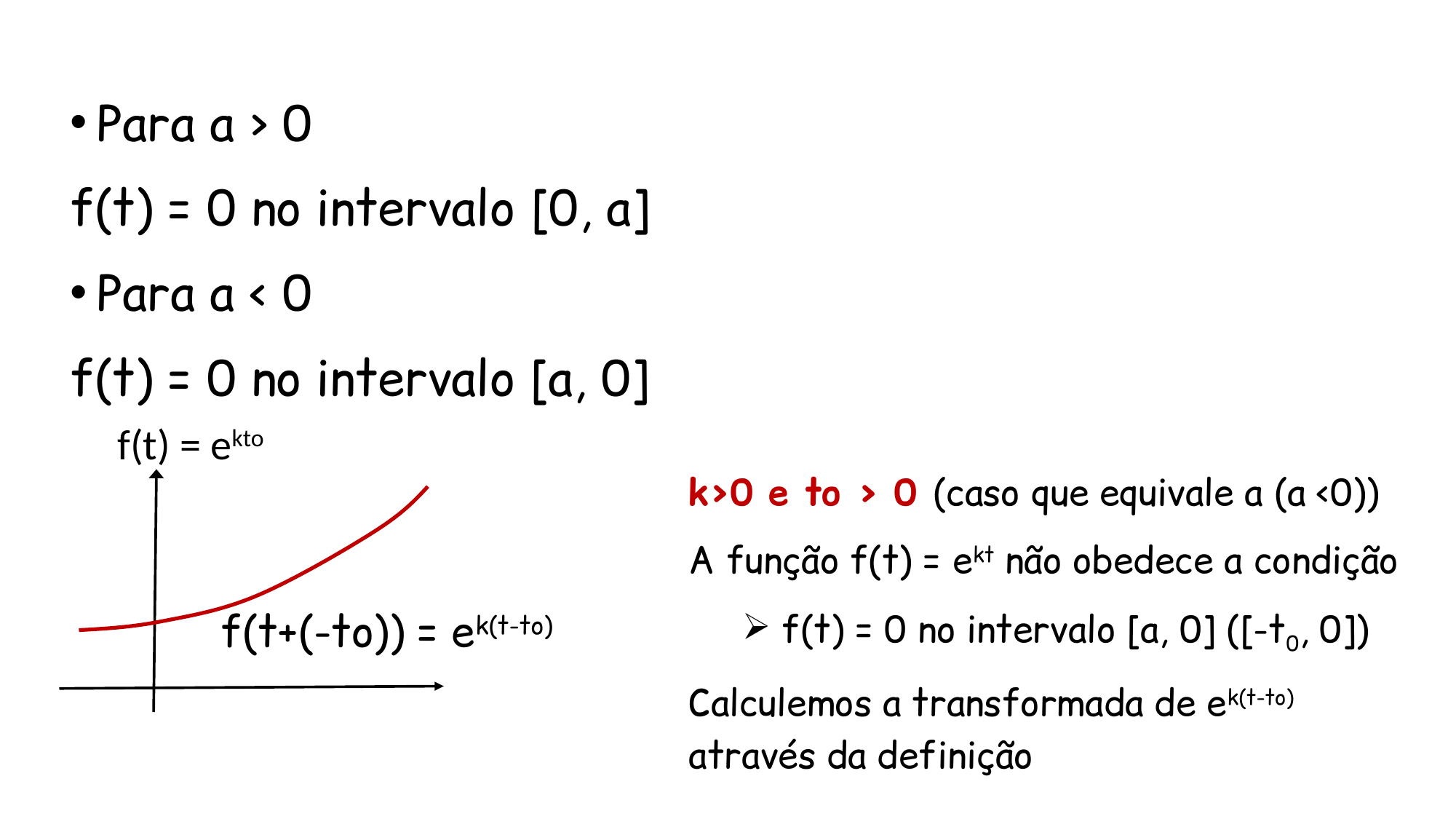

Para a > 0
f(t) = 0 no intervalo [0, a]
Para a < 0
f(t) = 0 no intervalo [a, 0]

f(t) = ekto
k>0 e to > 0 (caso que equivale a (a <0))
A função f(t) = ekt não obedece a condição
 f(t) = 0 no intervalo [a, 0] ([-t0, 0])
Calculemos a transformada de ek(t-to) através da definição

f(t+(-to)) = ek(t-to)
60